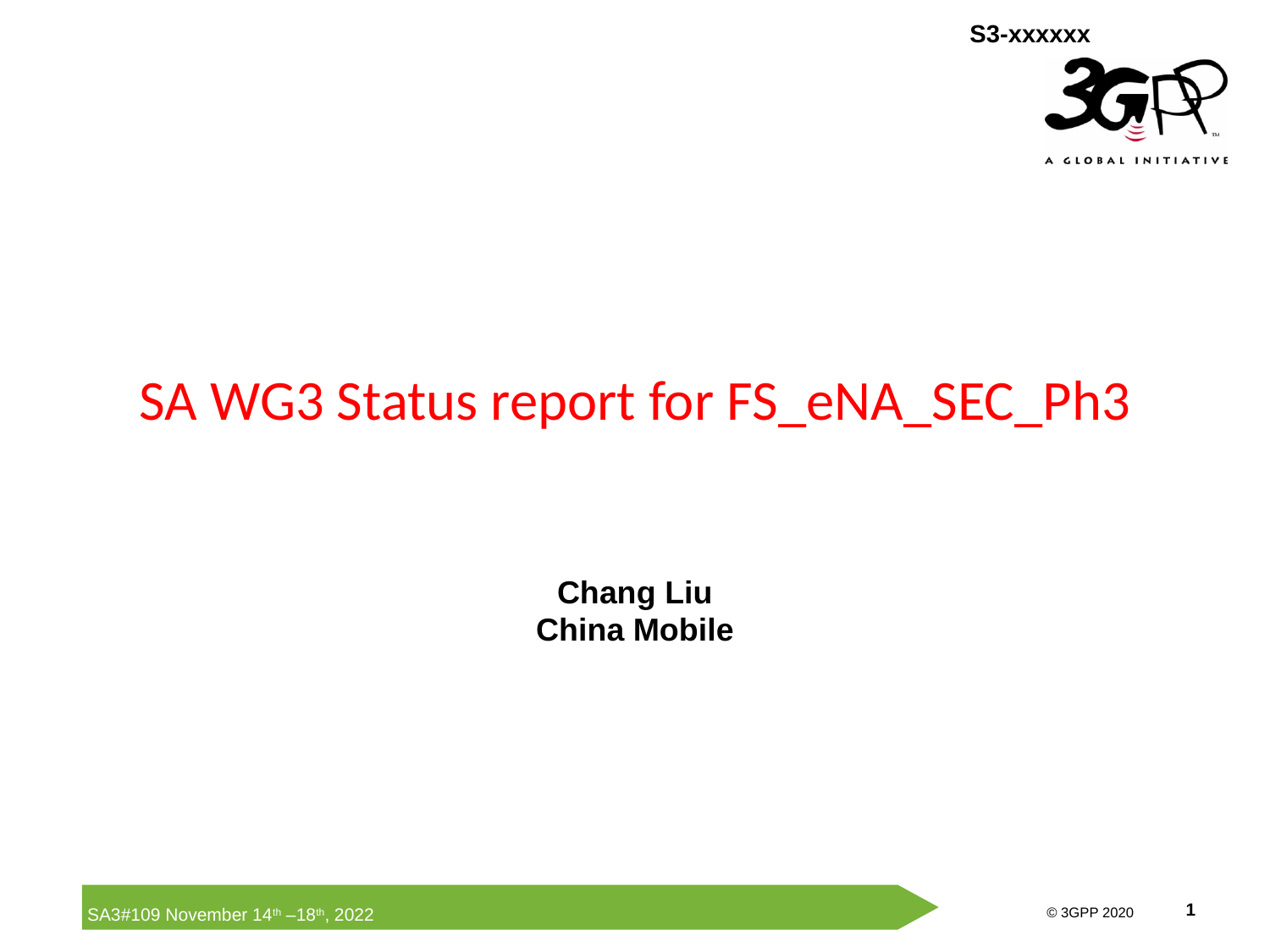

# SA WG3 Status report for FS_eNA_SEC_Ph3
Chang Liu
China Mobile